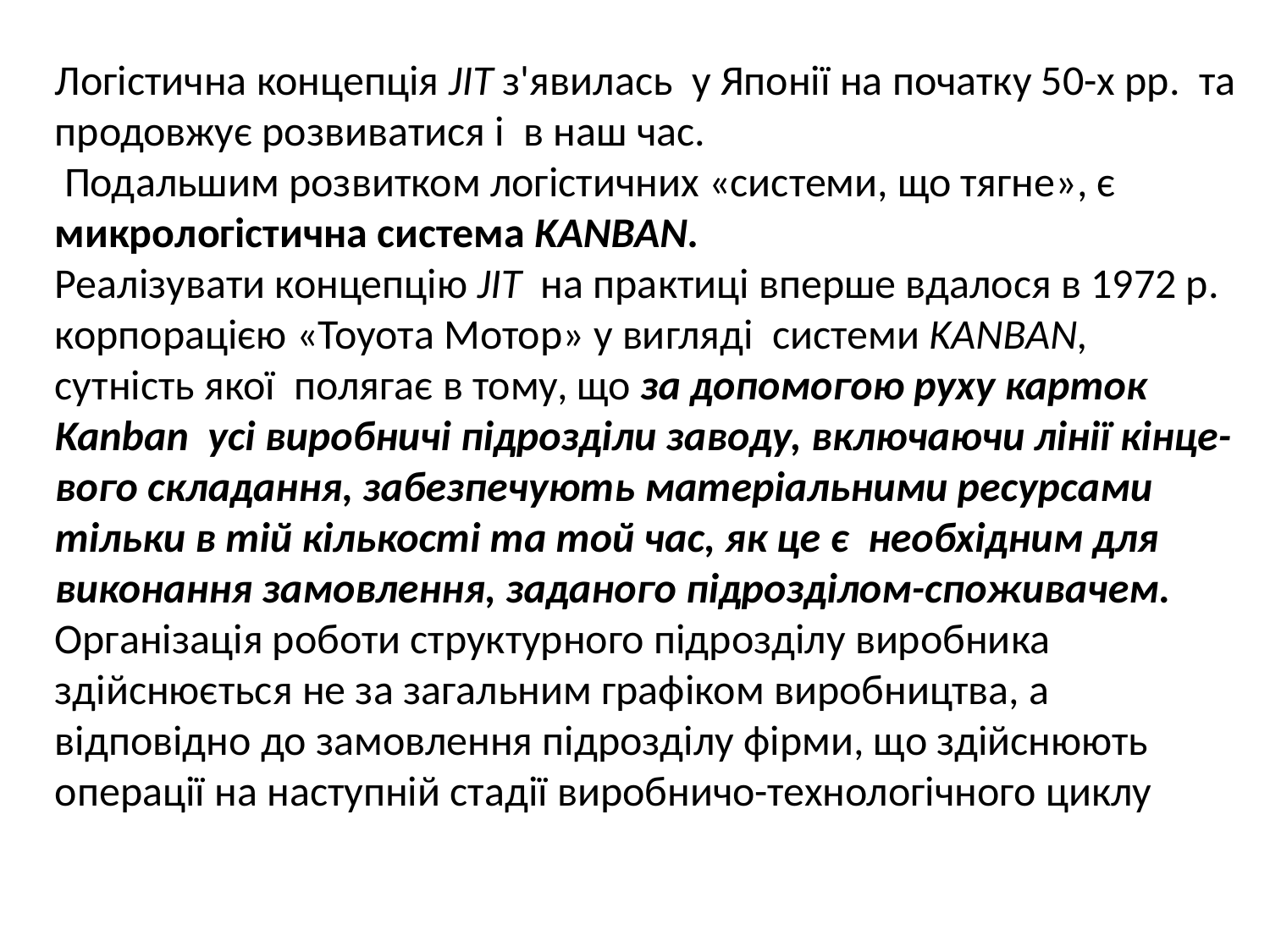

Логістична концепція JIT з'явилась  у Японії на початку 50-х рр.  та продовжує розвиватися і  в наш час.
 Подальшим розвитком логістичних «системи, що тягне», є микрологістична система KANBAN.
Реалізувати концепцію JIT  на практиці вперше вдалося в 1972 р. корпорацією «Тоуота Мотор» у вигляді  системи KANBAN, сутність якої  полягає в тому, що за допомогою руху карток  Kanban  усі виробничі підрозділи заводу, включаючи лінії кінце-вого складання, забезпечують матеріальними ресурсами тільки в тій кількості та той час, як це є  необхідним для виконання замовлення, заданого підрозділом-споживачем.
Організація роботи структурного підрозділу виробника здійснюється не за загальним графіком виробництва, а відповідно до замовлення підрозділу фірми, що здійснюють операції на наступній стадії виробничо-технологічного циклу